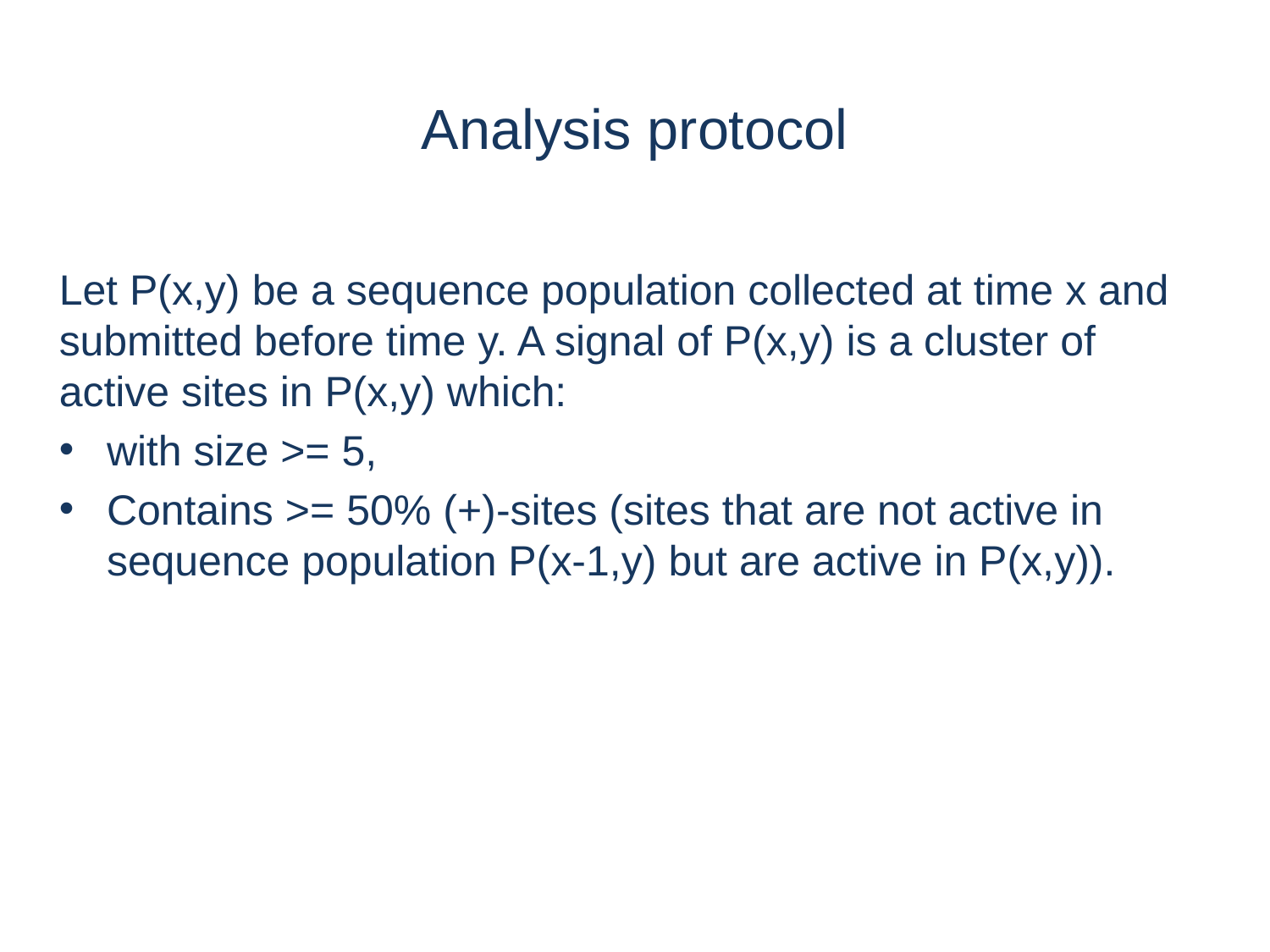

Analysis protocol
Let P(x,y) be a sequence population collected at time x and submitted before time y. A signal of P(x,y) is a cluster of active sites in P(x,y) which:
with size >= 5,
Contains >= 50% (+)-sites (sites that are not active in sequence population P(x-1,y) but are active in P(x,y)).

6